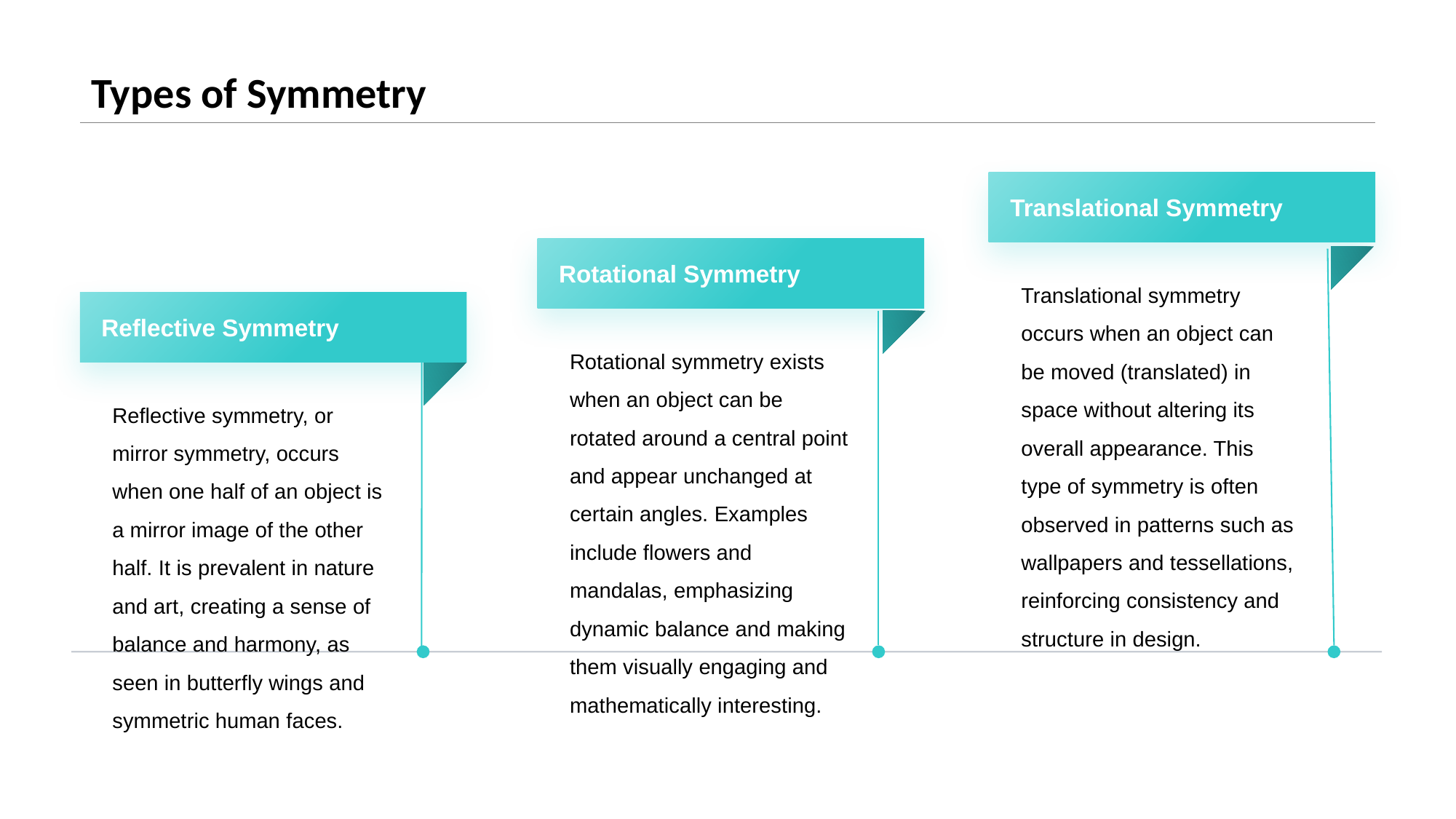

# Types of Symmetry
Translational Symmetry
Rotational Symmetry

Translational symmetry occurs when an object can be moved (translated) in space without altering its overall appearance. This type of symmetry is often observed in patterns such as wallpapers and tessellations, reinforcing consistency and structure in design.
Reflective Symmetry

Rotational symmetry exists when an object can be rotated around a central point and appear unchanged at certain angles. Examples include flowers and mandalas, emphasizing dynamic balance and making them visually engaging and mathematically interesting.

Reflective symmetry, or mirror symmetry, occurs when one half of an object is a mirror image of the other half. It is prevalent in nature and art, creating a sense of balance and harmony, as seen in butterfly wings and symmetric human faces.